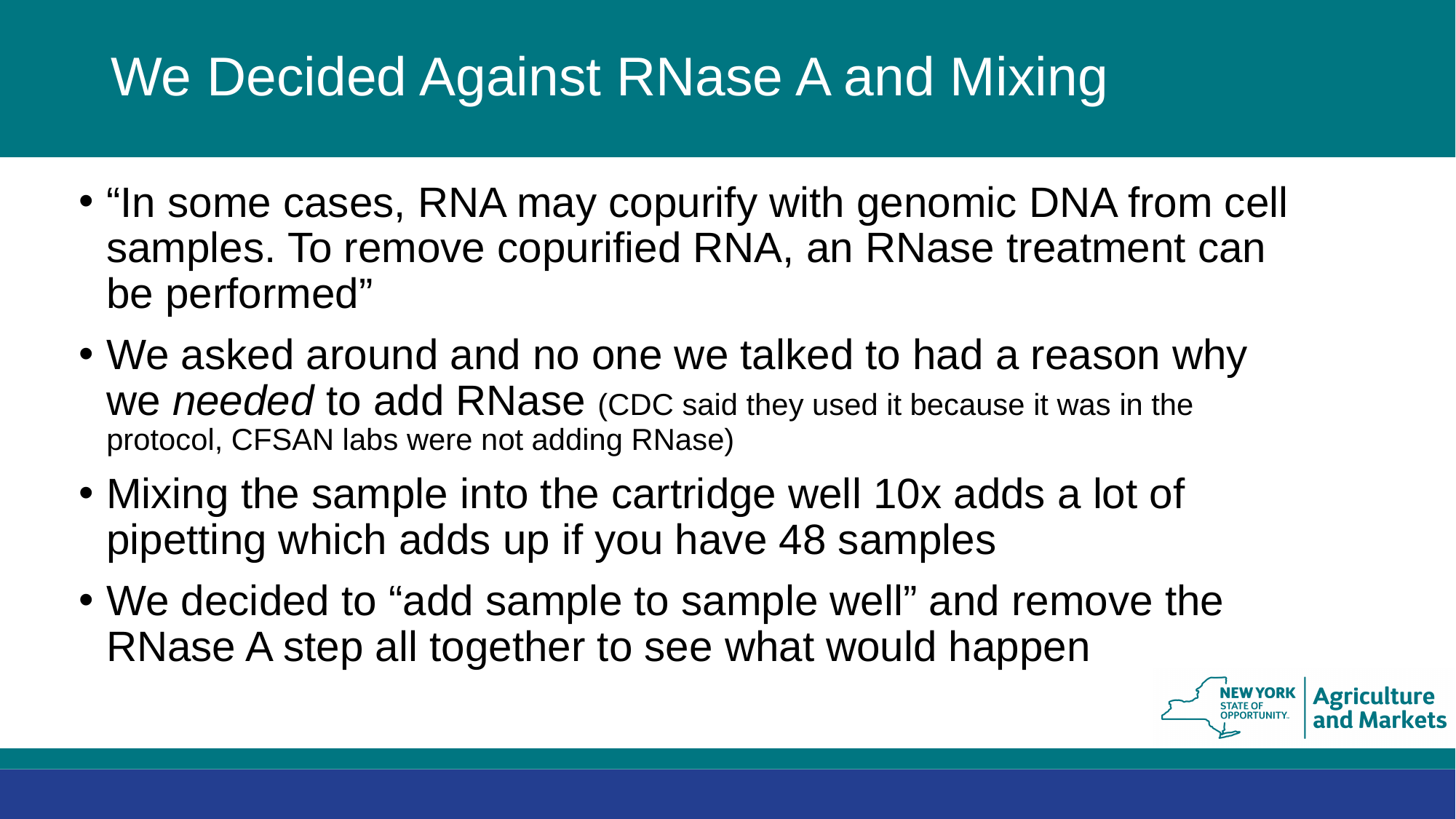

# We Decided Against RNase A and Mixing
“In some cases, RNA may copurify with genomic DNA from cell samples. To remove copurified RNA, an RNase treatment can be performed”
We asked around and no one we talked to had a reason why we needed to add RNase (CDC said they used it because it was in the protocol, CFSAN labs were not adding RNase)
Mixing the sample into the cartridge well 10x adds a lot of pipetting which adds up if you have 48 samples
We decided to “add sample to sample well” and remove the RNase A step all together to see what would happen